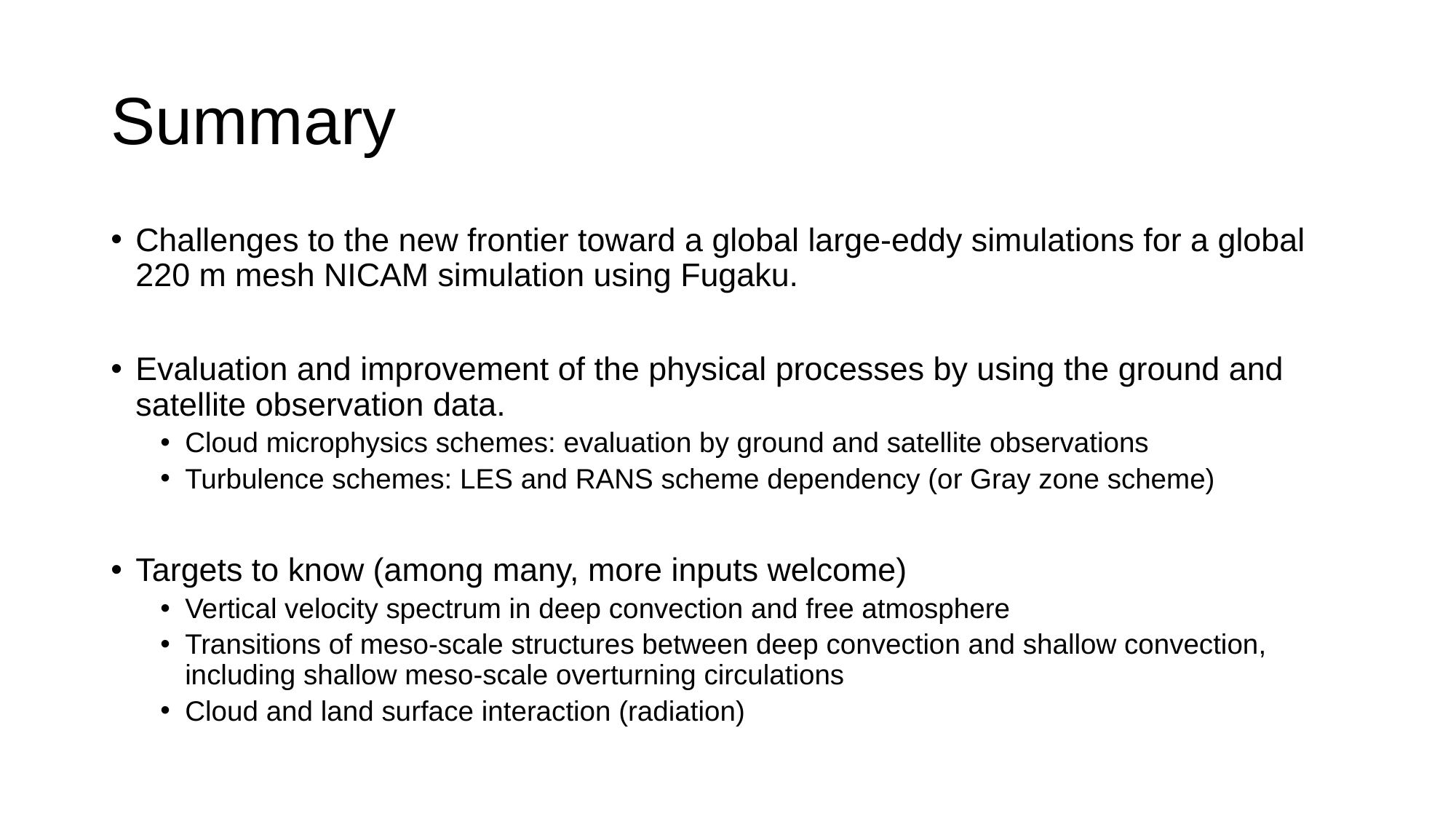

# Summary
Challenges to the new frontier toward a global large-eddy simulations for a global 220 m mesh NICAM simulation using Fugaku.

Evaluation and improvement of the physical processes by using the ground and satellite observation data.
Cloud microphysics schemes: evaluation by ground and satellite observations
Turbulence schemes: LES and RANS scheme dependency (or Gray zone scheme)

Targets to know (among many, more inputs welcome)
Vertical velocity spectrum in deep convection and free atmosphere
Transitions of meso-scale structures between deep convection and shallow convection, including shallow meso-scale overturning circulations
Cloud and land surface interaction (radiation)